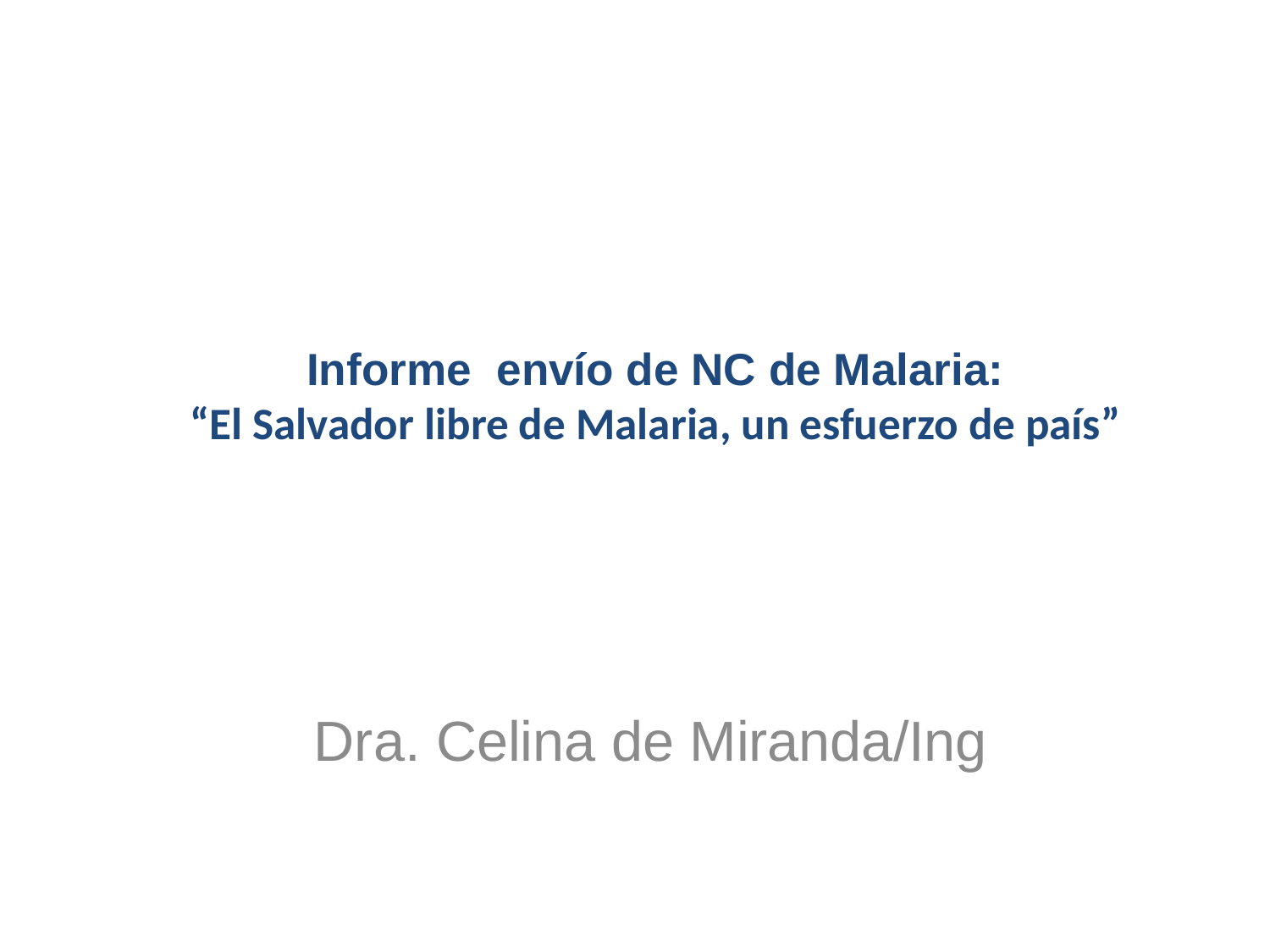

# Informe  envío de NC de Malaria: “El Salvador libre de Malaria, un esfuerzo de país”
Dra. Celina de Miranda/Ing